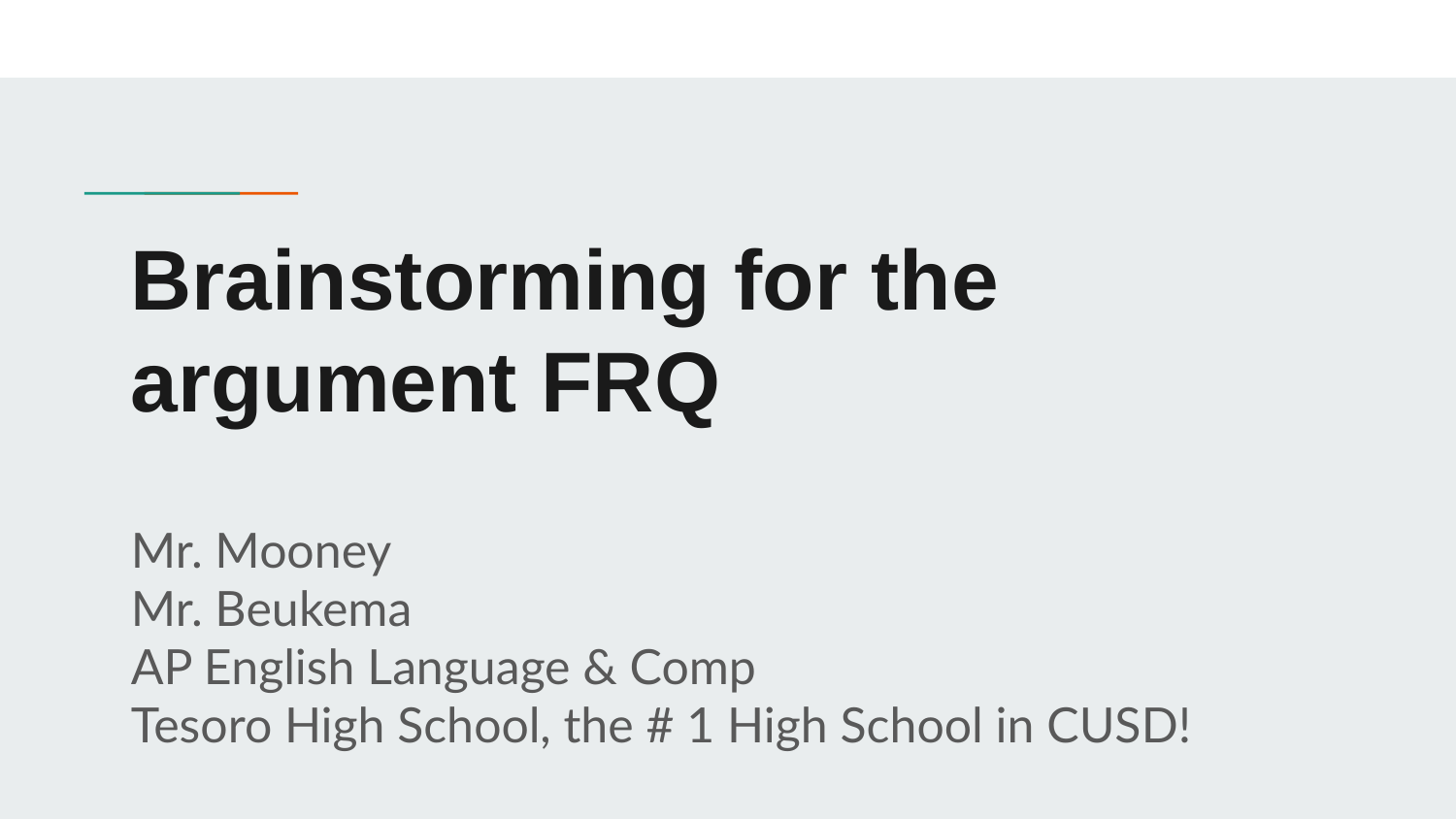

# Brainstorming for the argument FRQ
Mr. Mooney
Mr. Beukema
AP English Language & Comp
Tesoro High School, the # 1 High School in CUSD!